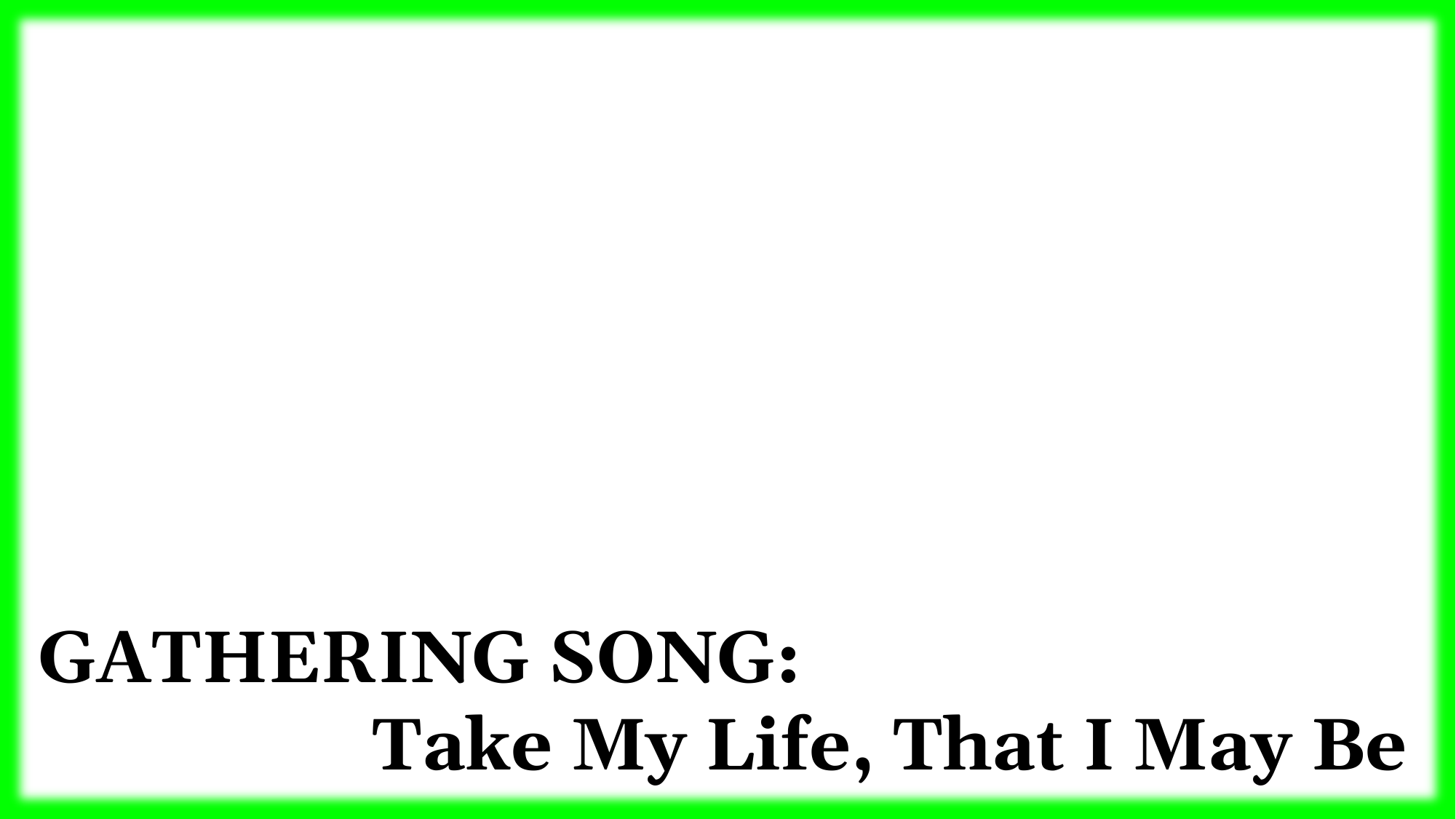

Gathering song:
	Take My Life, That I May Be